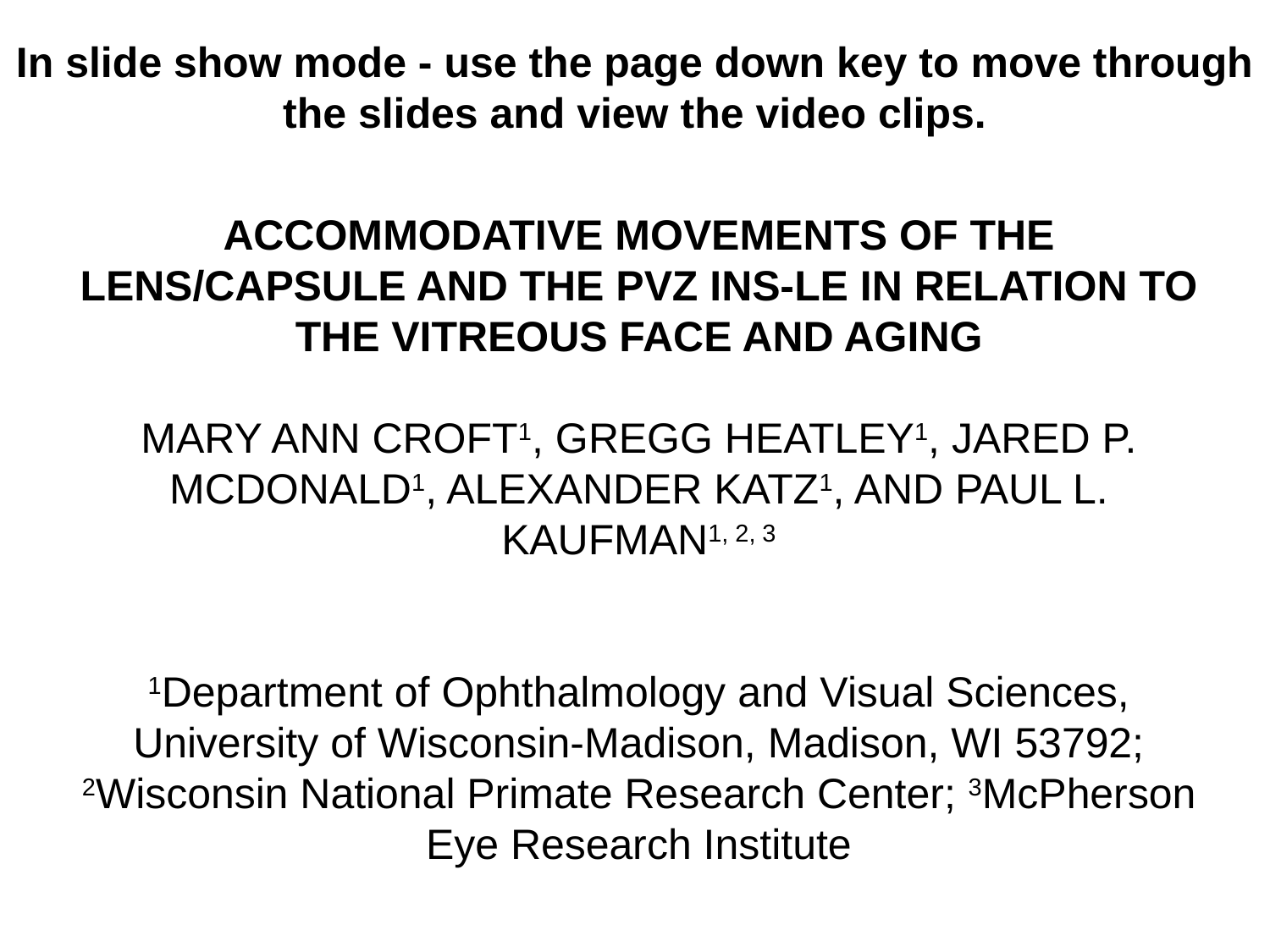

In slide show mode - use the page down key to move through the slides and view the video clips.
ACCOMMODATIVE MOVEMENTS OF THE LENS/CAPSULE AND THE PVZ INS-LE IN RELATION TO THE VITREOUS FACE AND AGING

MARY ANN CROFT1, GREGG HEATLEY1, JARED P. MCDONALD1, ALEXANDER KATZ1, AND PAUL L. KAUFMAN1, 2, 3

1Department of Ophthalmology and Visual Sciences, University of Wisconsin-Madison, Madison, WI 53792; 2Wisconsin National Primate Research Center; 3McPherson Eye Research Institute